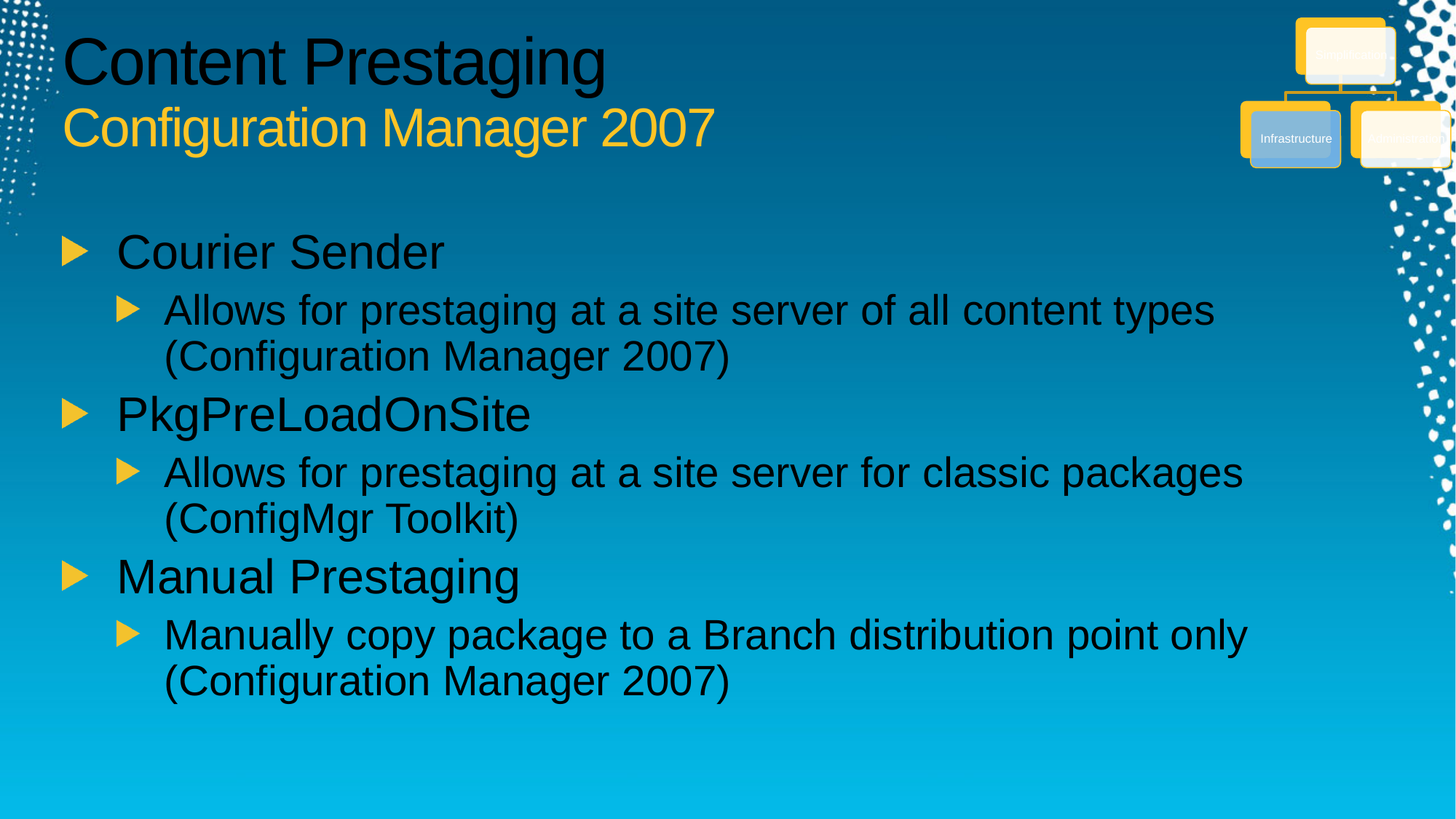

Simplification
Infrastructure
Administration
# Content Prestaging Configuration Manager 2007
Courier Sender
Allows for prestaging at a site server of all content types (Configuration Manager 2007)
PkgPreLoadOnSite
Allows for prestaging at a site server for classic packages (ConfigMgr Toolkit)
Manual Prestaging
Manually copy package to a Branch distribution point only (Configuration Manager 2007)